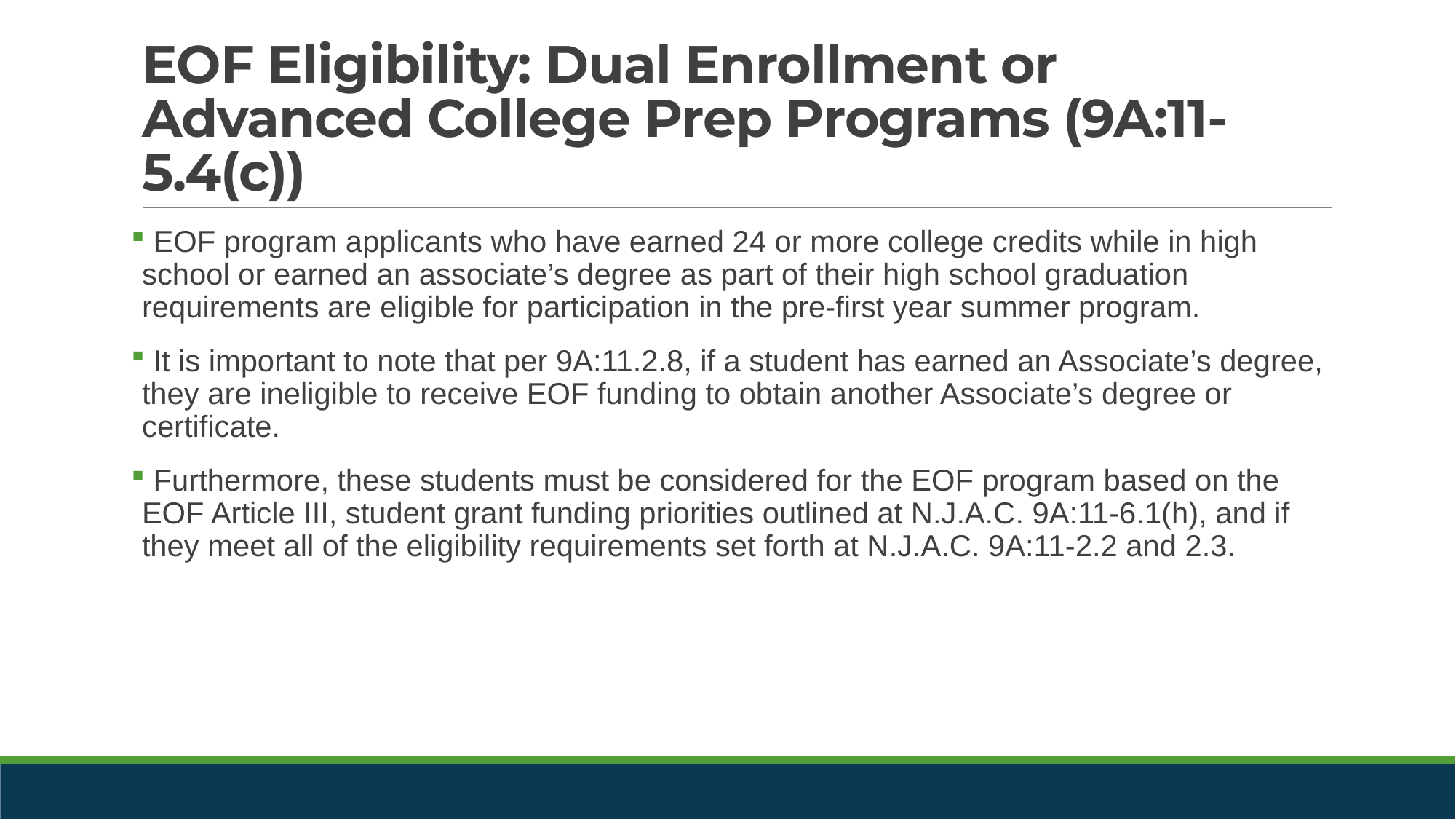

# EOF Eligibility: Dual Enrollment or Advanced College Prep Programs (9A:11-5.4(c))
 EOF program applicants who have earned 24 or more college credits while in high school or earned an associate’s degree as part of their high school graduation requirements are eligible for participation in the pre-first year summer program.
 It is important to note that per 9A:11.2.8, if a student has earned an Associate’s degree, they are ineligible to receive EOF funding to obtain another Associate’s degree or certificate.
 Furthermore, these students must be considered for the EOF program based on the EOF Article III, student grant funding priorities outlined at N.J.A.C. 9A:11-6.1(h), and if they meet all of the eligibility requirements set forth at N.J.A.C. 9A:11-2.2 and 2.3.